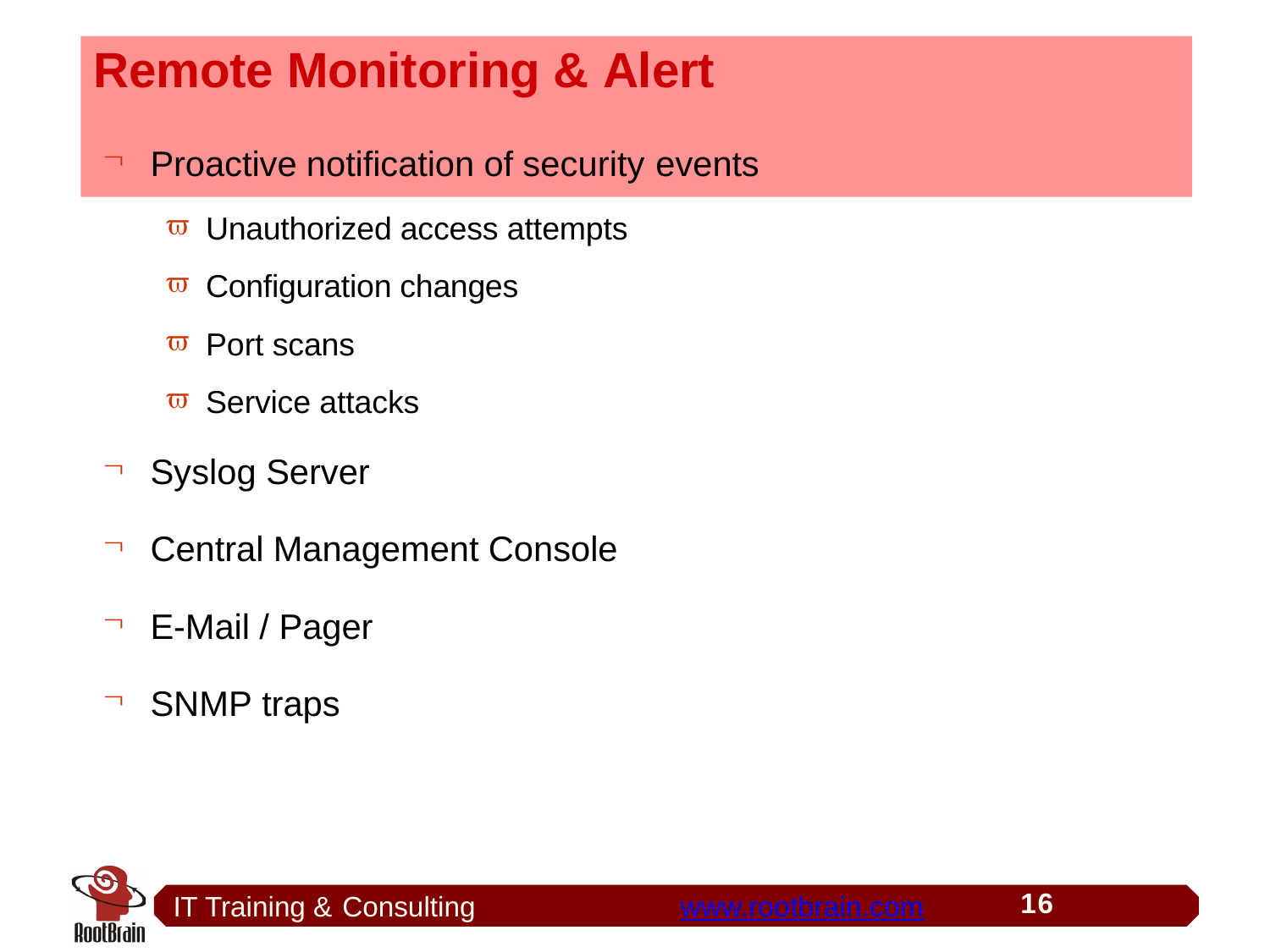

# Remote Monitoring & Alert
Proactive notification of security events
Unauthorized access attempts
Configuration changes
Port scans
Service attacks
Syslog Server
Central Management Console
E-Mail / Pager
SNMP traps
16
IT Training & Consulting
www.rootbrain.com